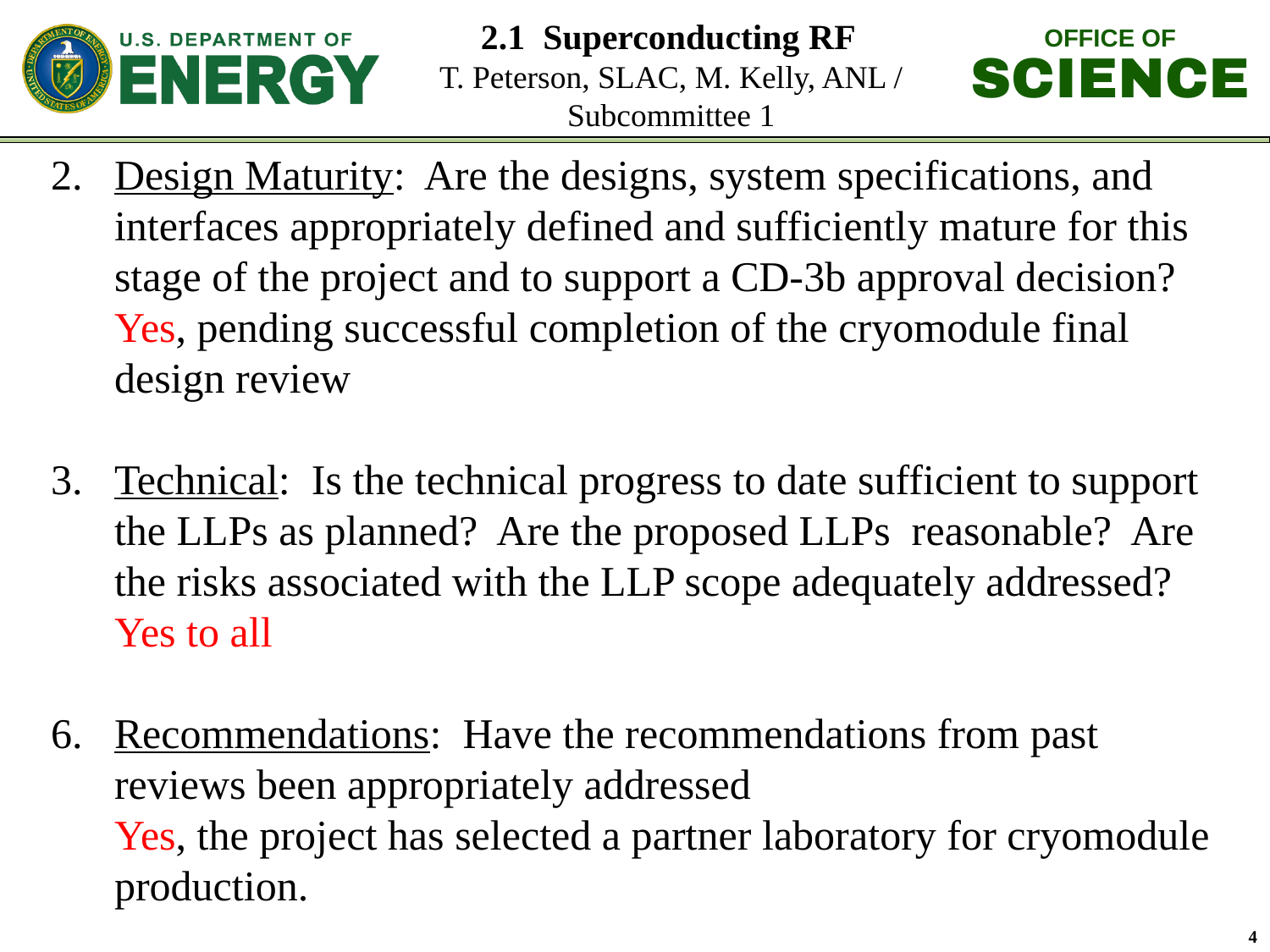

# 2.1  Superconducting RF T. Peterson, SLAC, M. Kelly, ANL / Subcommittee 1
Design Maturity:  Are the designs, system specifications, and interfaces appropriately defined and sufficiently mature for this stage of the project and to support a CD-3b approval decision?
Yes, pending successful completion of the cryomodule final design review

Technical:  Is the technical progress to date sufficient to support the LLPs as planned?  Are the proposed LLPs  reasonable?  Are the risks associated with the LLP scope adequately addressed?
Yes to all

Recommendations:  Have the recommendations from past reviews been appropriately addressed
Yes, the project has selected a partner laboratory for cryomodule production.
4